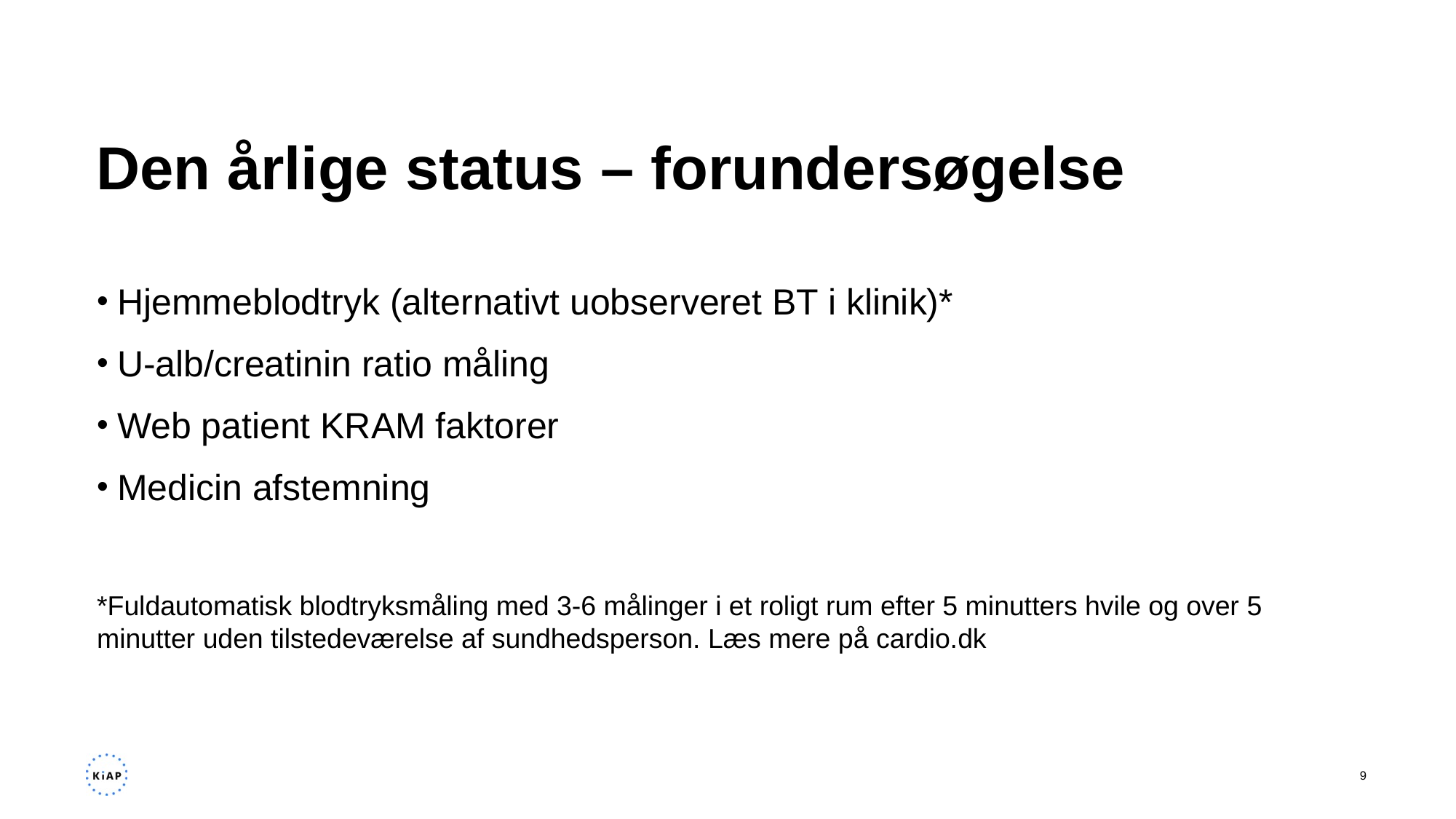

# Den årlige status – forundersøgelse

Hjemmeblodtryk (alternativt uobserveret BT i klinik)*
U-alb/creatinin ratio måling
Web patient KRAM faktorer
Medicin afstemning

*Fuldautomatisk blodtryksmåling med 3-6 målinger i et roligt rum efter 5 minutters hvile og over 5 minutter uden tilstedeværelse af sundhedsperson. Læs mere på cardio.dk